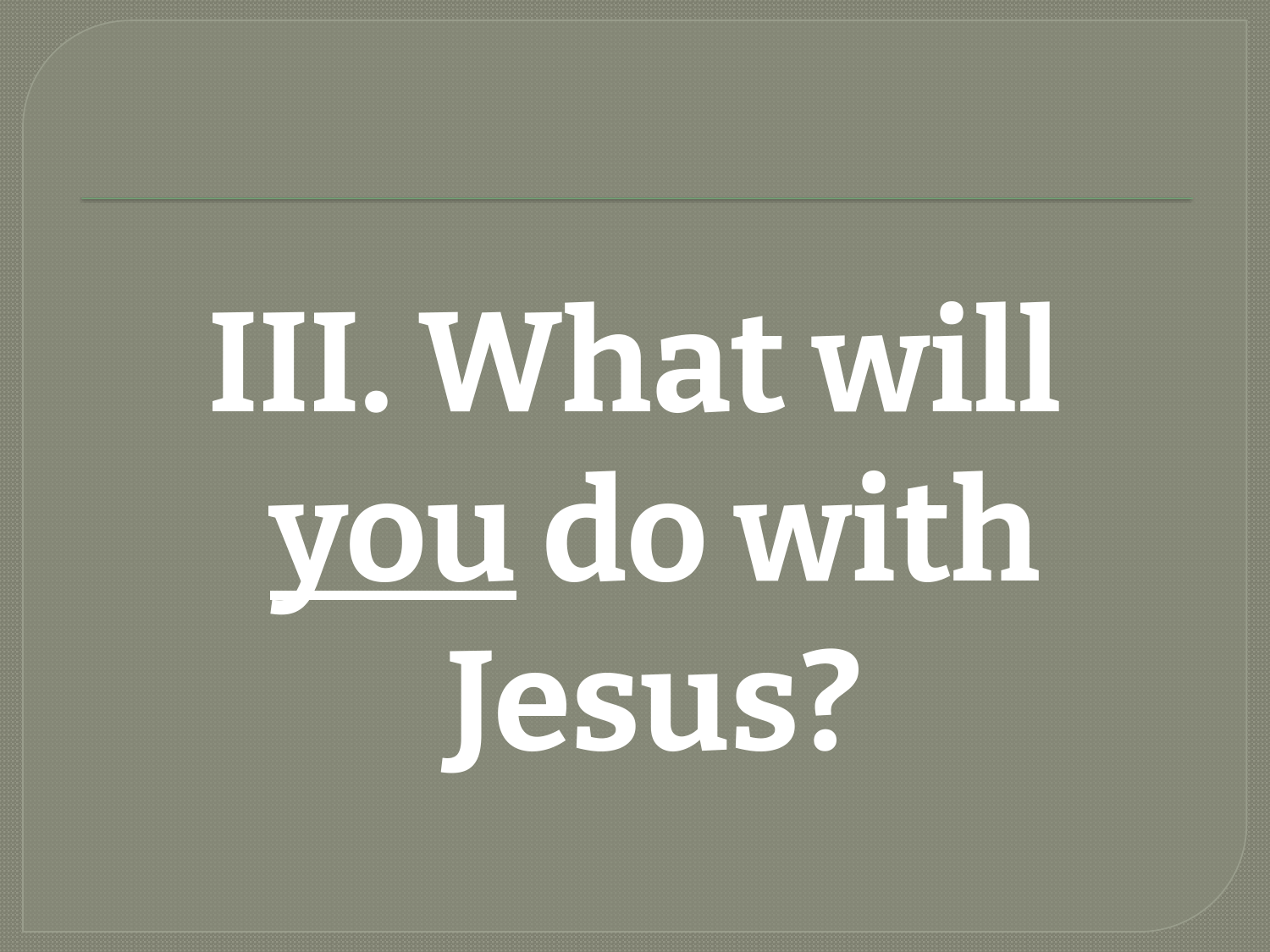

#
III. What will you do with Jesus?